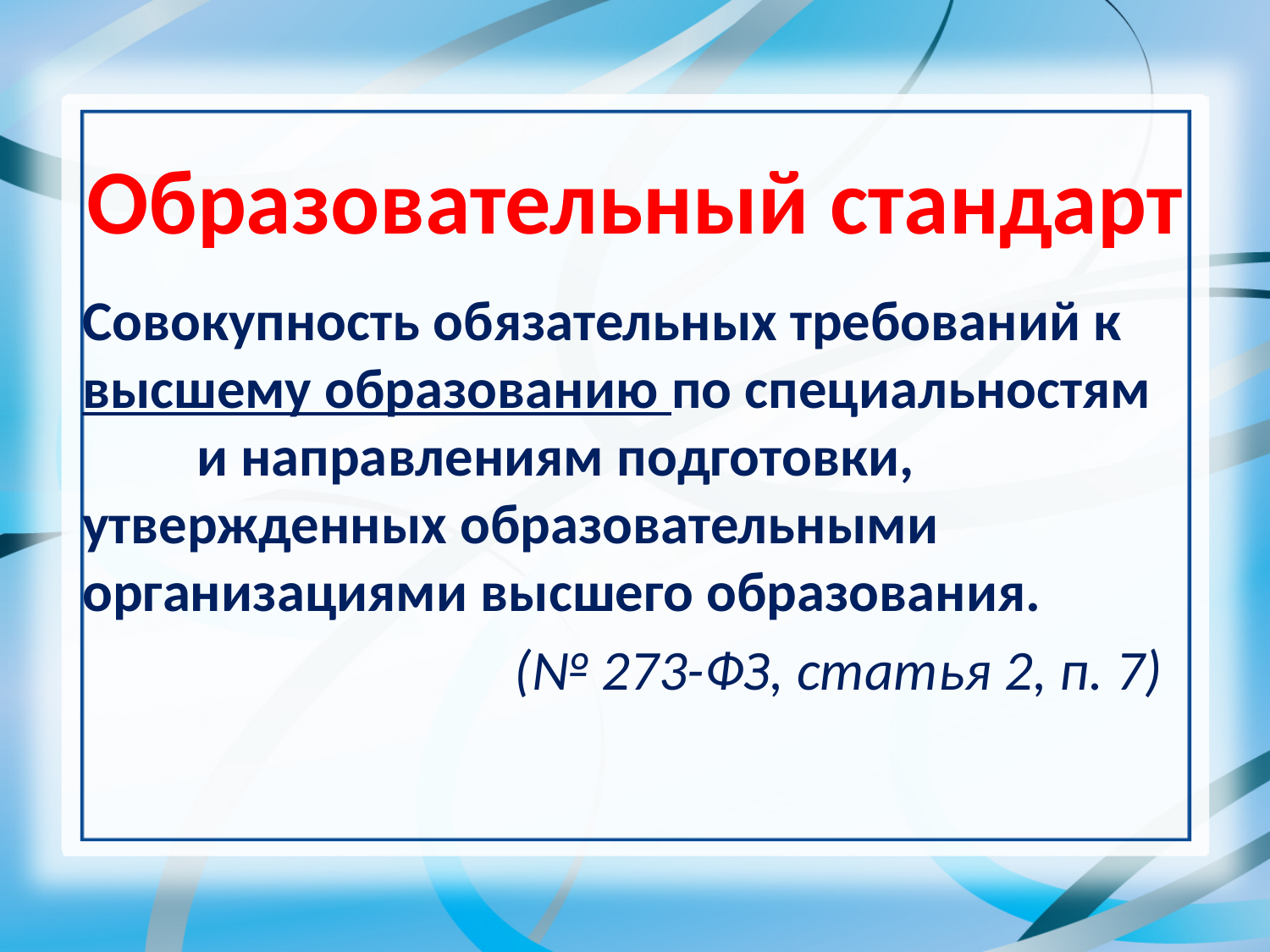

# Образовательный стандарт
Совокупность обязательных требований к высшему образованию по специальностям             и направлениям подготовки, утвержденных образовательными организациями высшего образования.
                                  (№ 273-ФЗ, статья 2, п. 7)